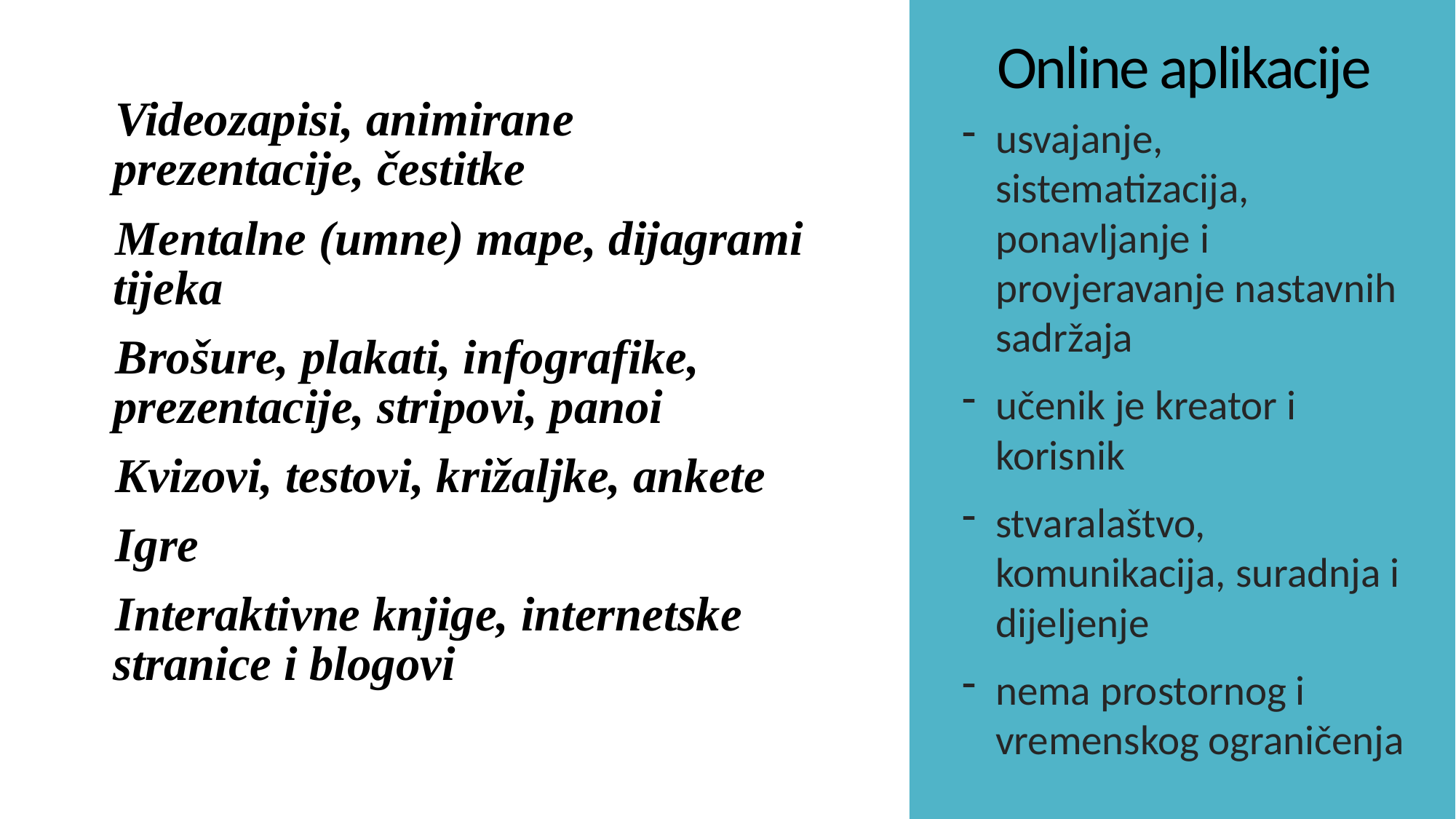

# Online aplikacije
Videozapisi, animirane prezentacije, čestitke
Mentalne (umne) mape, dijagrami tijeka
Brošure, plakati, infografike, prezentacije, stripovi, panoi
Kvizovi, testovi, križaljke, ankete
Igre
Interaktivne knjige, internetske stranice i blogovi
usvajanje, sistematizacija, ponavljanje i provjeravanje nastavnih sadržaja
učenik je kreator i korisnik
stvaralaštvo, komunikacija, suradnja i dijeljenje
nema prostornog i vremenskog ograničenja